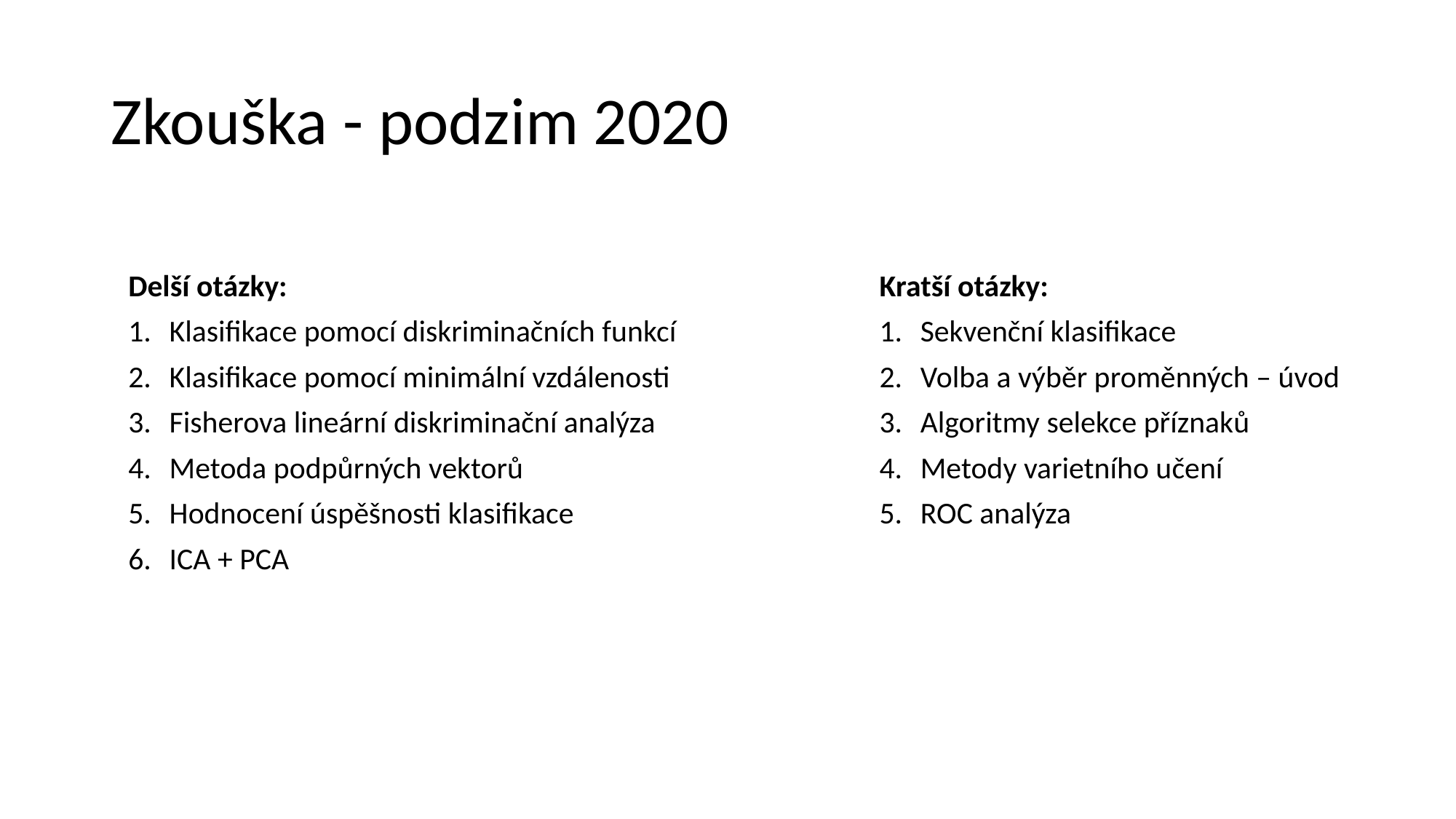

# Zkouška - podzim 2020
Delší otázky:
Klasifikace pomocí diskriminačních funkcí
Klasifikace pomocí minimální vzdálenosti
Fisherova lineární diskriminační analýza
Metoda podpůrných vektorů
Hodnocení úspěšnosti klasifikace
ICA + PCA
Kratší otázky:
Sekvenční klasifikace
Volba a výběr proměnných – úvod
Algoritmy selekce příznaků
Metody varietního učení
ROC analýza